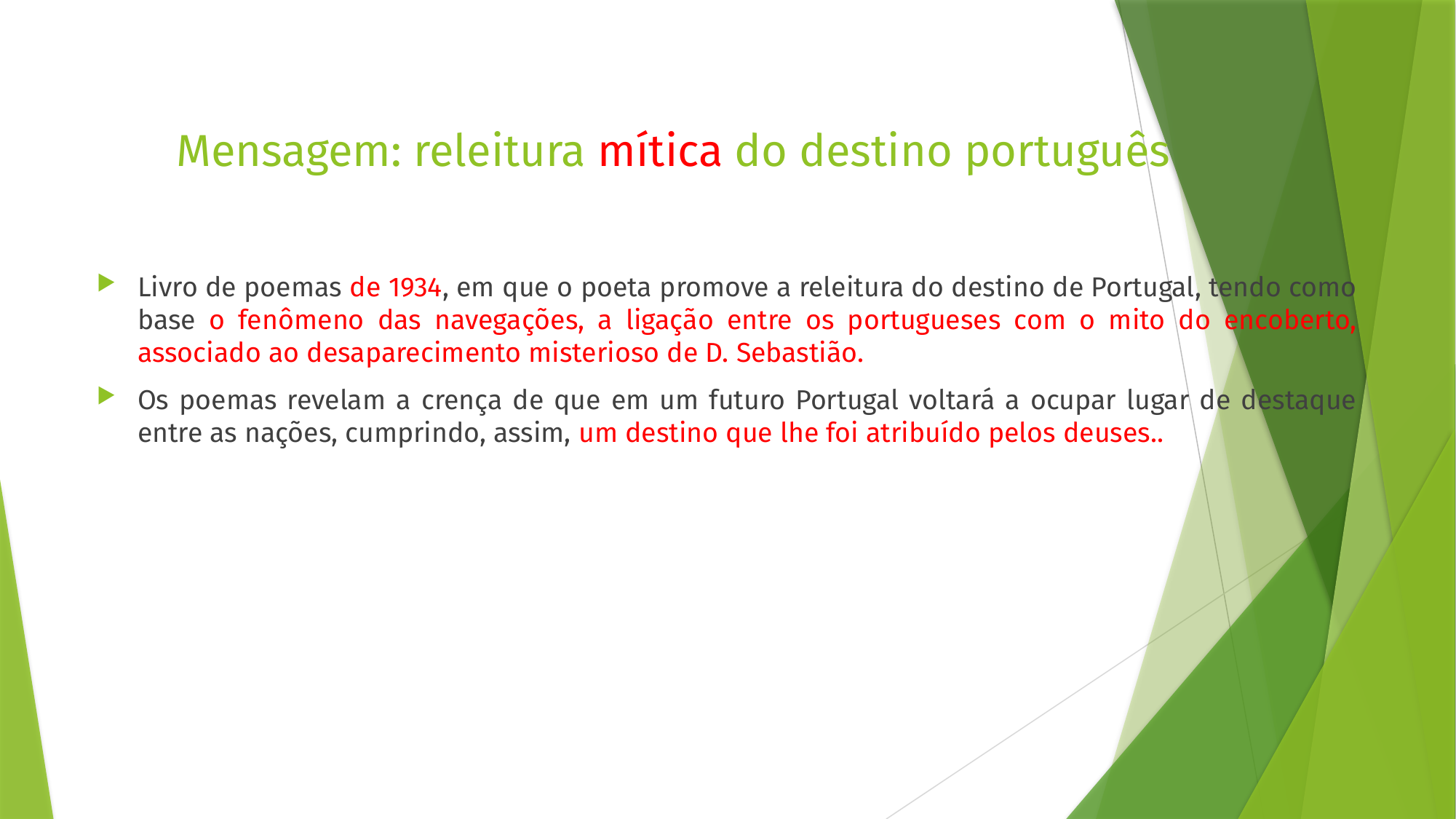

# Mensagem: releitura mítica do destino português
Livro de poemas de 1934, em que o poeta promove a releitura do destino de Portugal, tendo como base o fenômeno das navegações, a ligação entre os portugueses com o mito do encoberto, associado ao desaparecimento misterioso de D. Sebastião.
Os poemas revelam a crença de que em um futuro Portugal voltará a ocupar lugar de destaque entre as nações, cumprindo, assim, um destino que lhe foi atribuído pelos deuses..